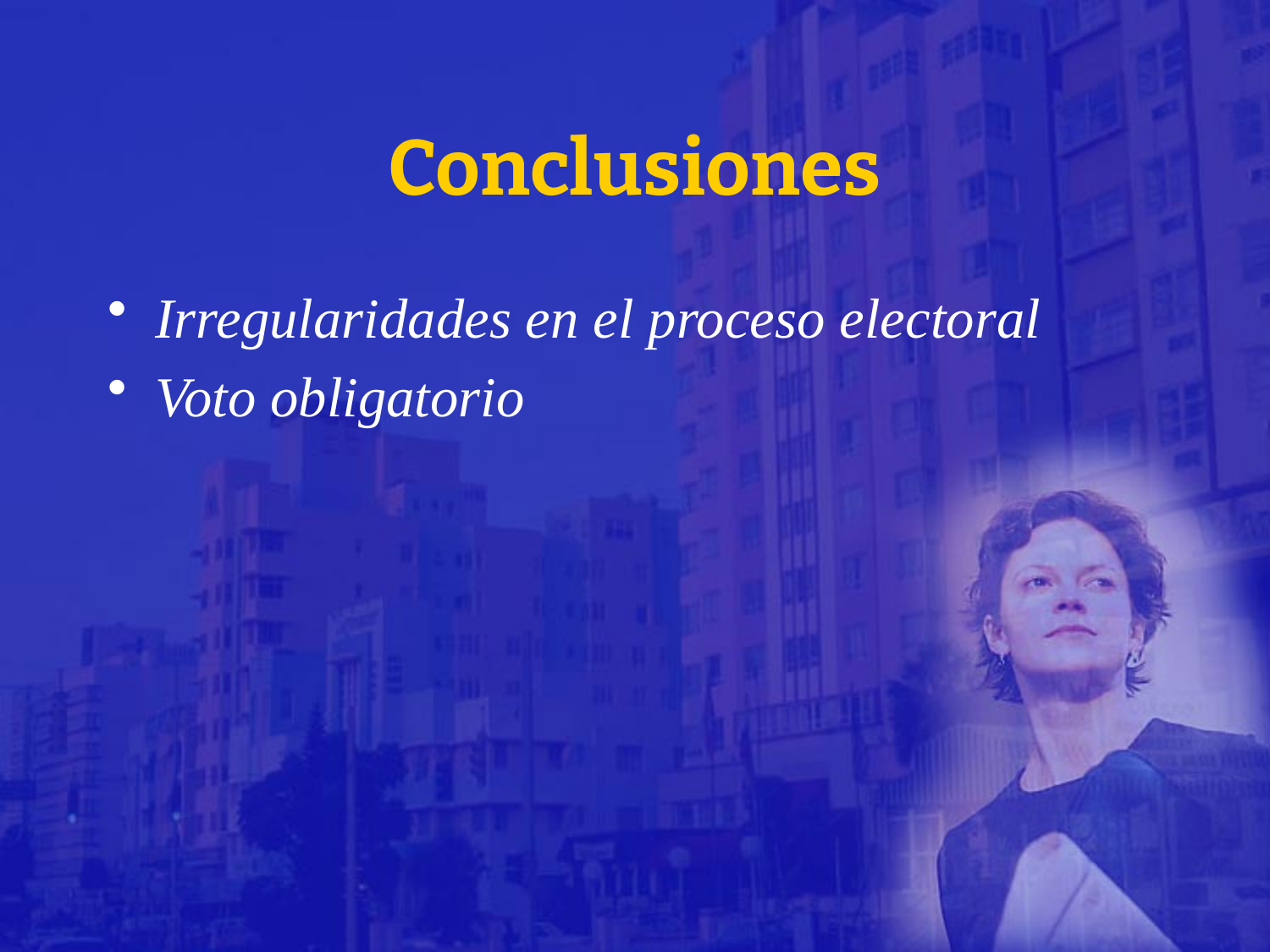

# Conclusiones
Irregularidades en el proceso electoral
Voto obligatorio